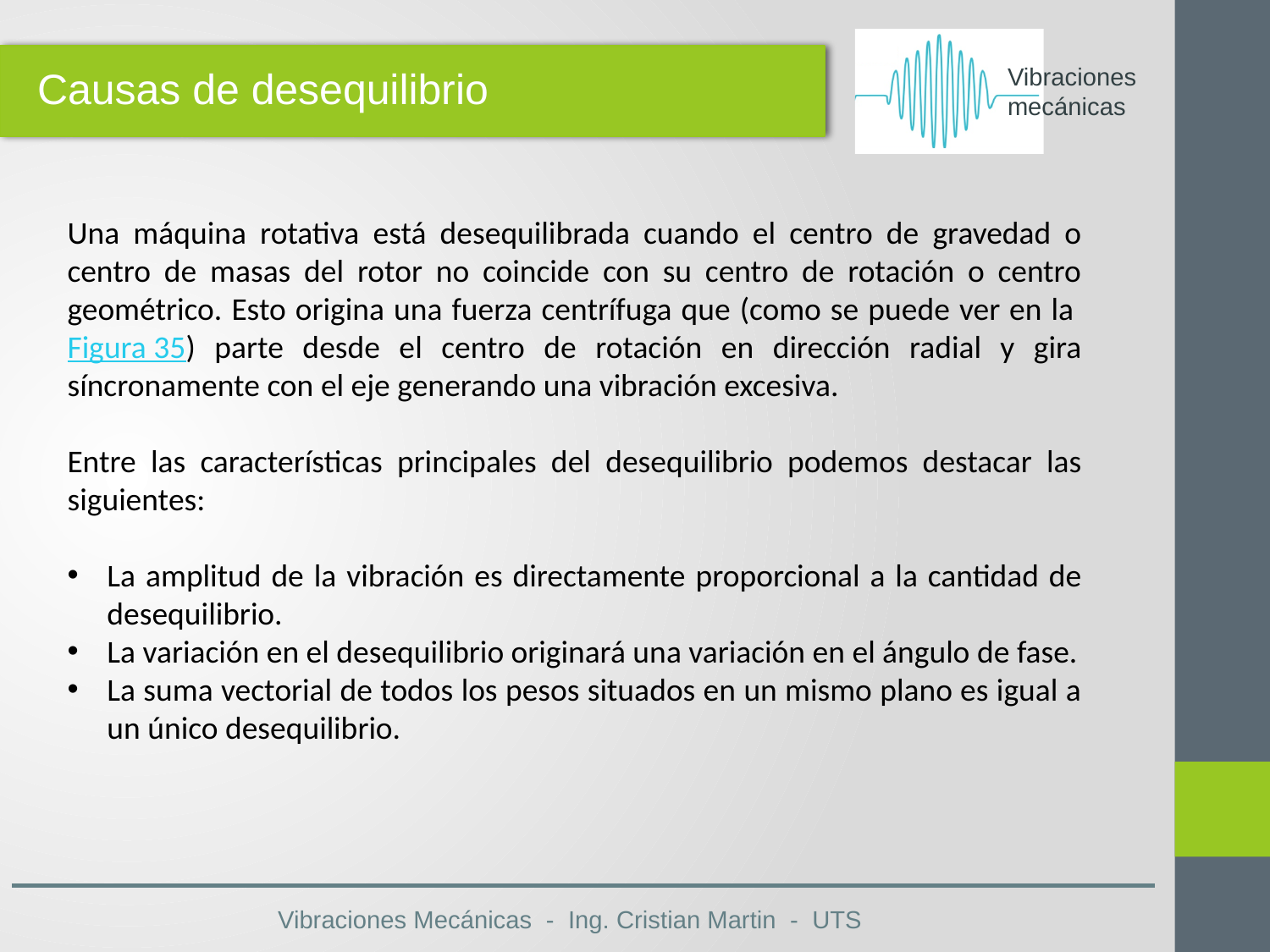

Causas de desequilibrio

Una máquina rotativa está desequilibrada cuando el centro de gravedad o centro de masas del rotor no coincide con su centro de rotación o centro geométrico. Esto origina una fuerza centrífuga que (como se puede ver en la Figura 35) parte desde el centro de rotación en dirección radial y gira síncronamente con el eje generando una vibración excesiva.

Entre las características principales del desequilibrio podemos destacar las siguientes:

La amplitud de la vibración es directamente proporcional a la cantidad de desequilibrio.
La variación en el desequilibrio originará una variación en el ángulo de fase.
La suma vectorial de todos los pesos situados en un mismo plano es igual a un único desequilibrio.